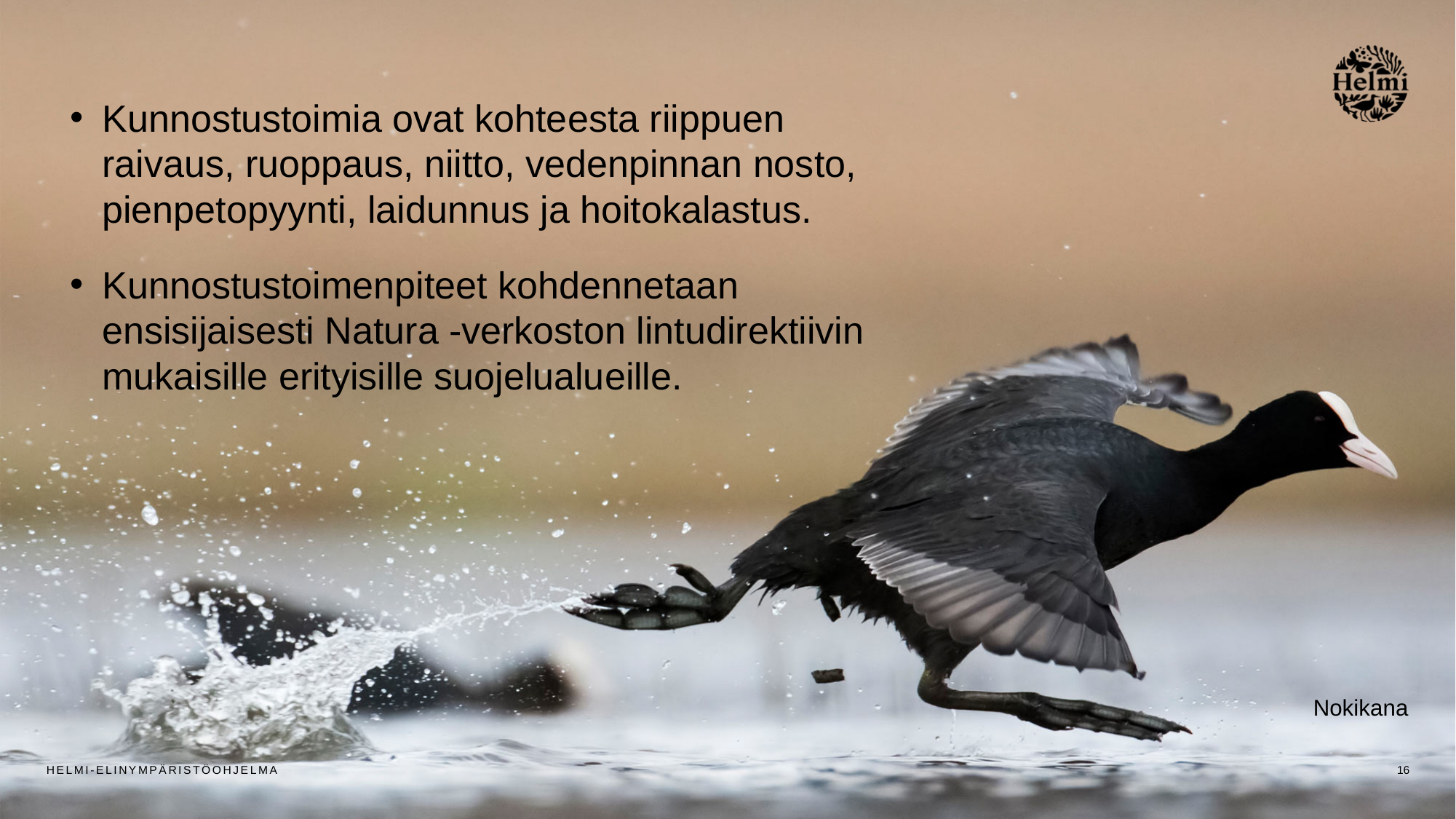

Kunnostustoimia ovat kohteesta riippuen raivaus, ruoppaus, niitto, vedenpinnan nosto, pienpetopyynti, laidunnus ja hoitokalastus.
Kunnostustoimenpiteet kohdennetaan ensisijaisesti Natura -verkoston lintudirektiivin mukaisille erityisille suojelualueille.

Nokikana
HELMI-ELINYMPÄRISTÖOHJELMA
16